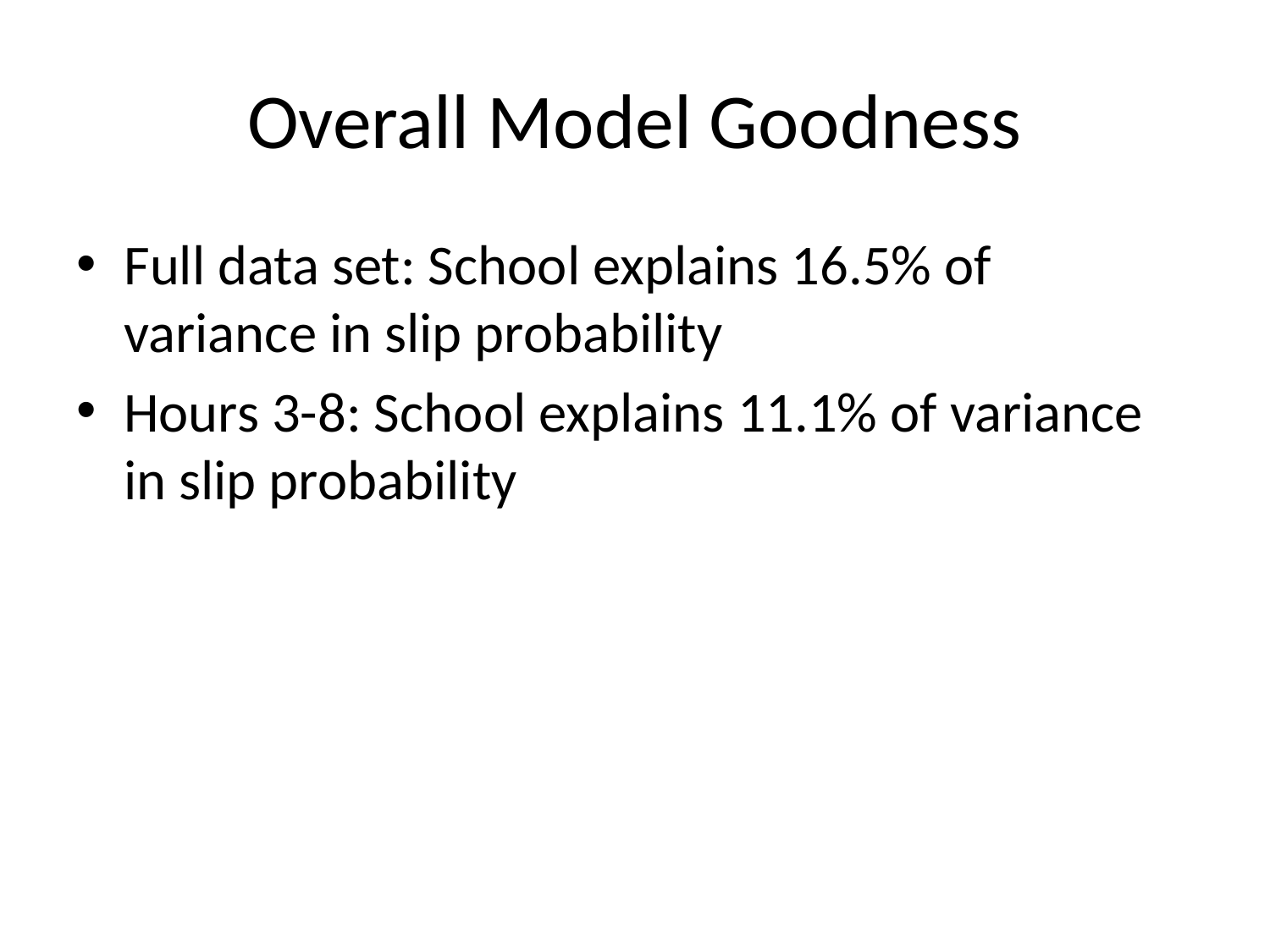

# Overall Model Goodness
Full data set: School explains 16.5% of variance in slip probability
Hours 3-8: School explains 11.1% of variance in slip probability